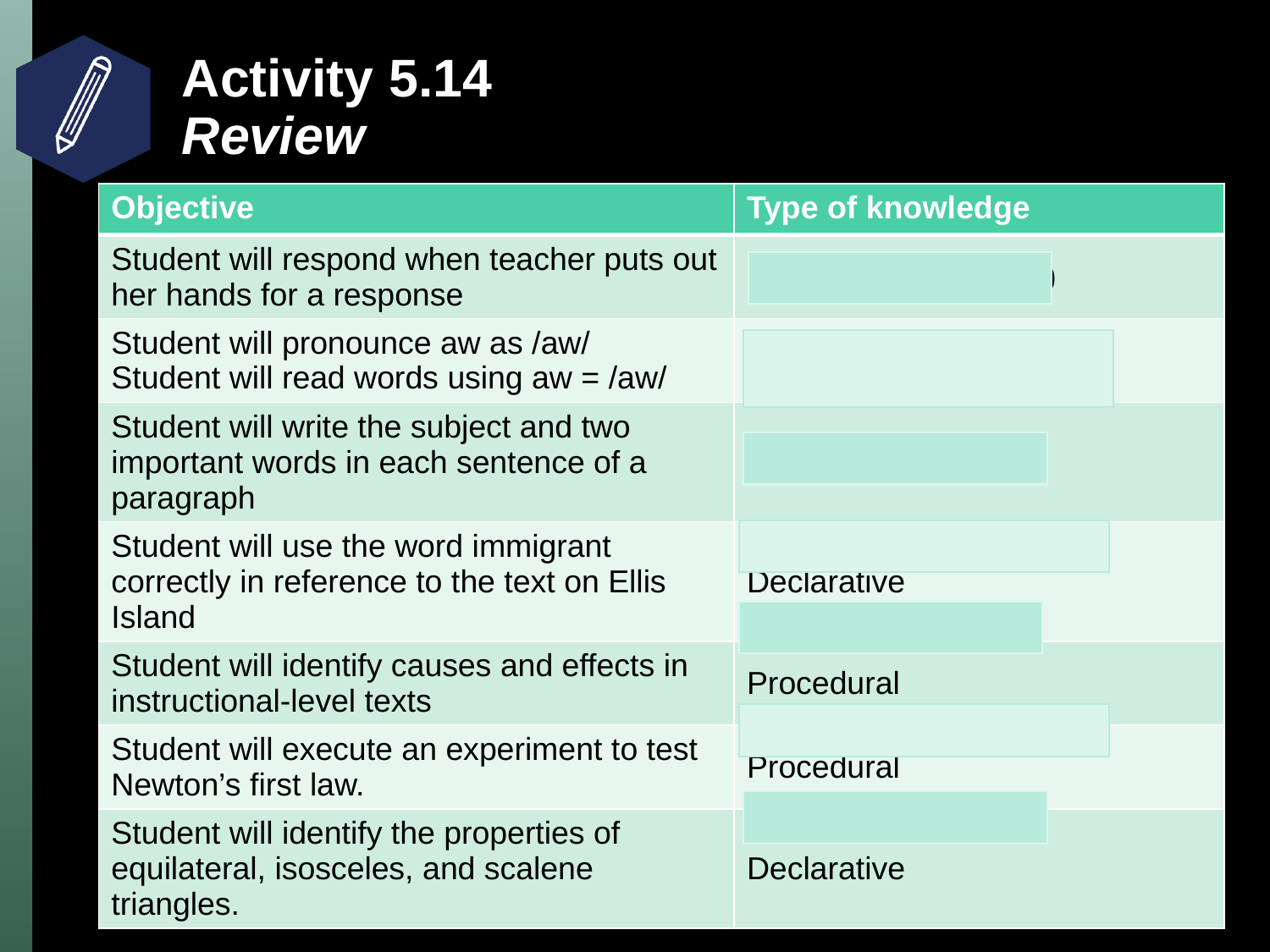

# Activity 5.14 Review
| Objective | Type of knowledge |
| --- | --- |
| Student will respond when teacher puts out her hands for a response | Declarative (one step) |
| Student will pronounce aw as /aw/ Student will read words using aw = /aw/ | Declarative knowledge Procedural knowledge |
| Student will write the subject and two important words in each sentence of a paragraph | Procedural |
| Student will use the word immigrant correctly in reference to the text on Ellis Island | Declarative |
| Student will identify causes and effects in instructional-level texts | Procedural |
| Student will execute an experiment to test Newton’s first law. | Procedural |
| Student will identify the properties of equilateral, isosceles, and scalene triangles. | Declarative |